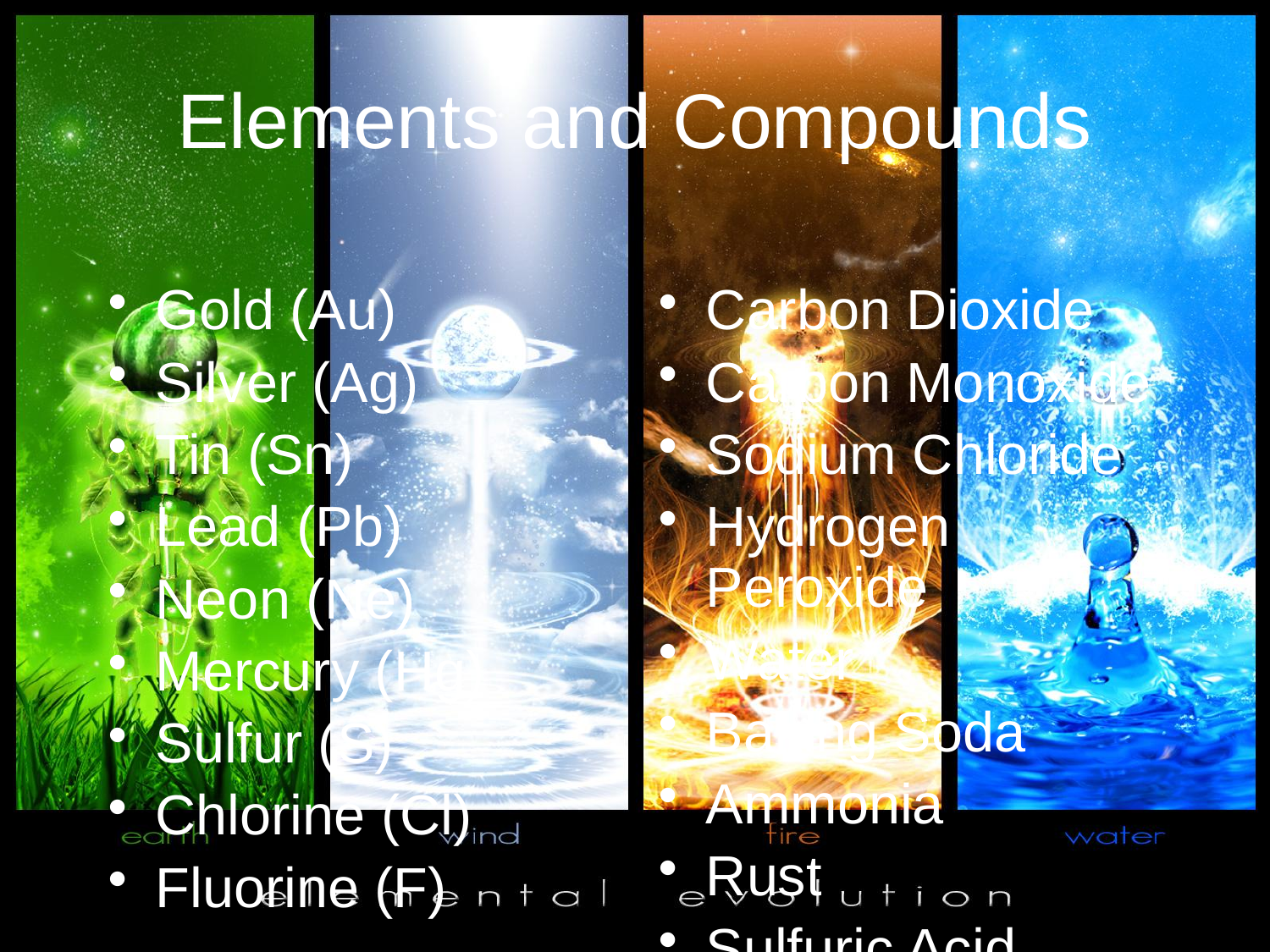

# Elements and Compounds
Gold (Au)
Silver (Ag)
Tin (Sn)
Lead (Pb)
Neon (Ne)
Mercury (Hg)
Sulfur (S)
Chlorine (Cl)
Fluorine (F)

Carbon Dioxide
Carbon Monoxide
Sodium Chloride
Hydrogen Peroxide
Water
Baking Soda
Ammonia
Rust
Sulfuric Acid